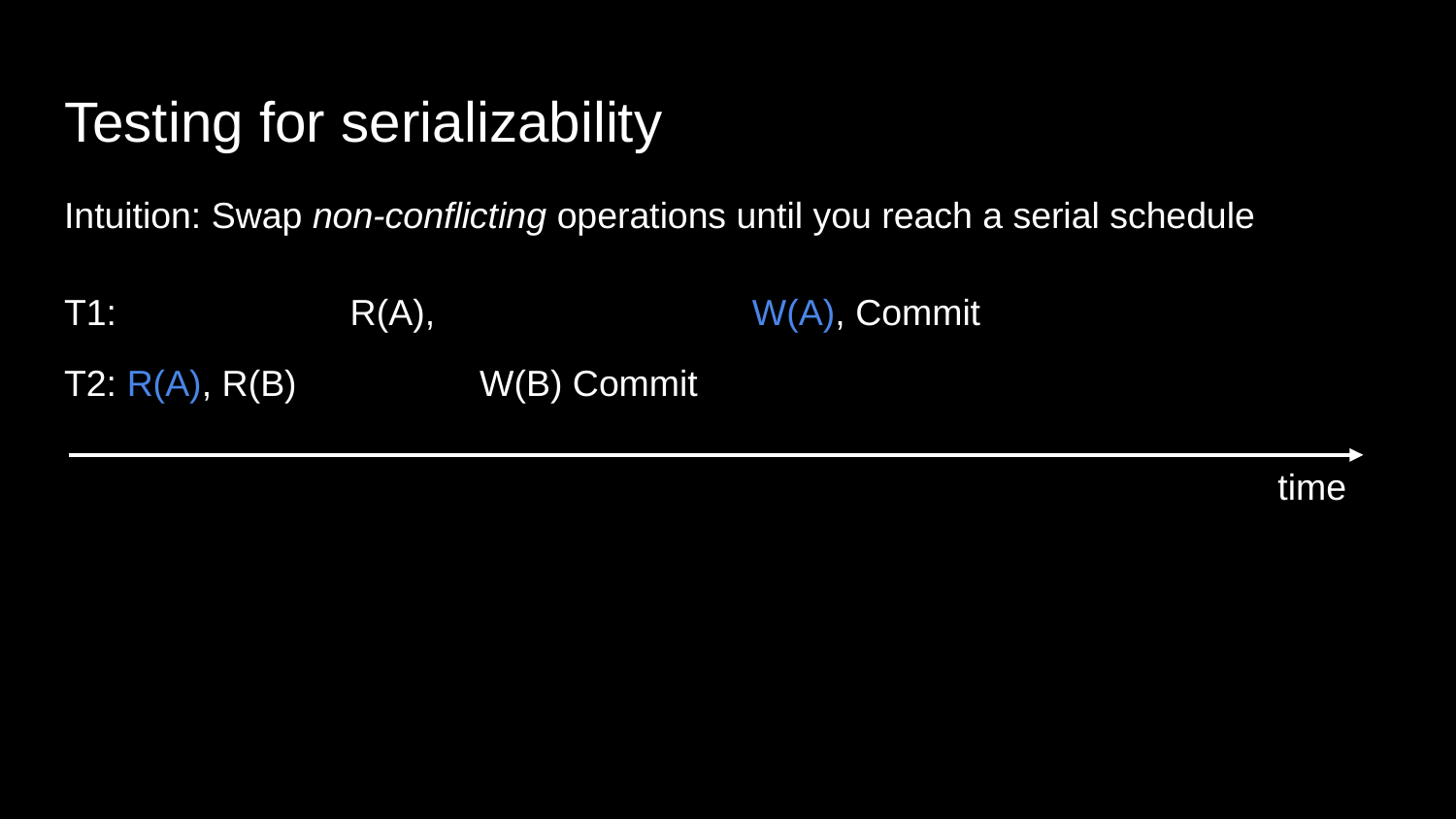

# Testing for serializability
Intuition: Swap non-conflicting operations until you reach a serial schedule
T1:                       R(A),                               W(A), Commit
T2: R(A), R(B)                  W(B) Commit
time